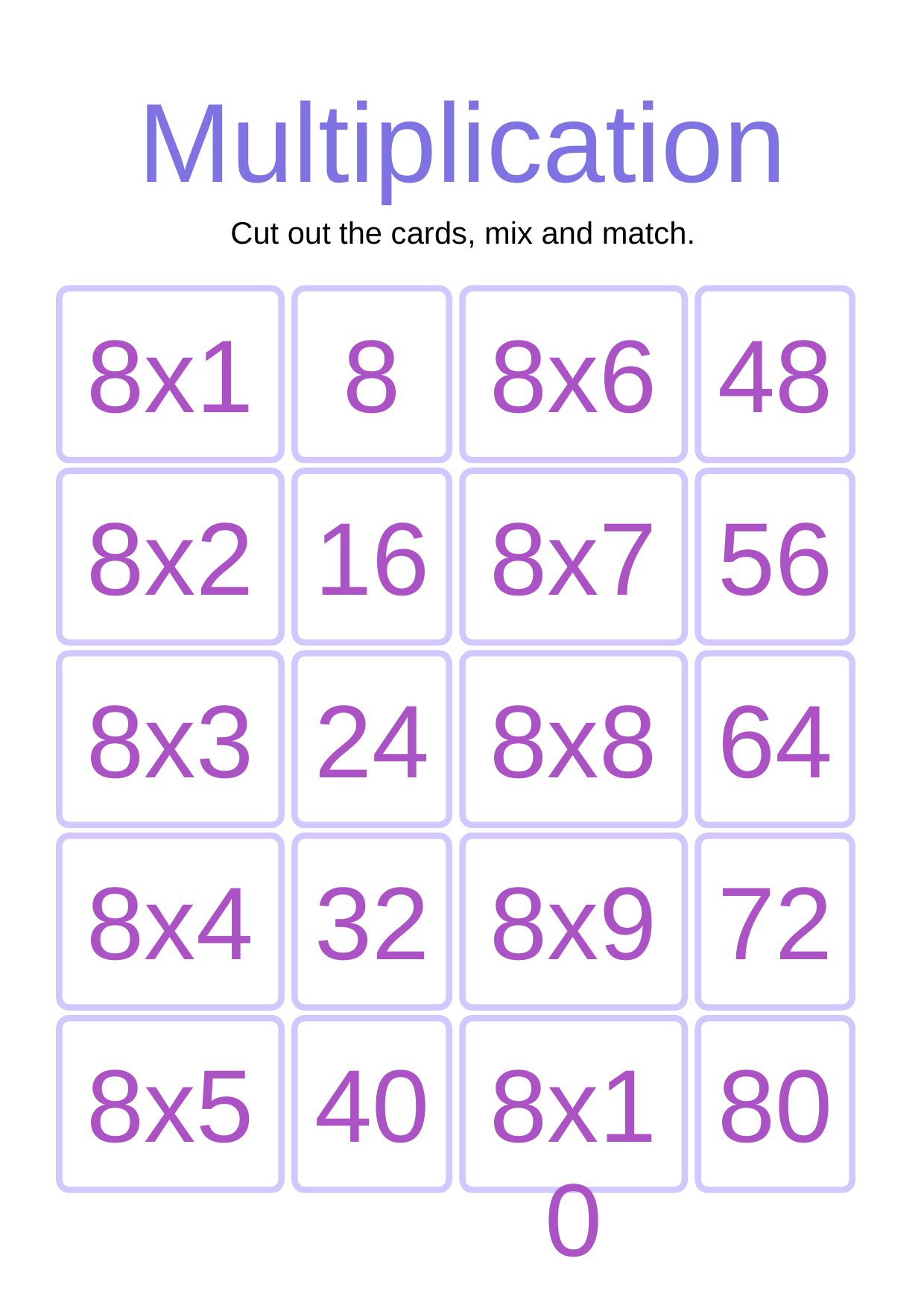

Multiplication
Cut out the cards, mix and match.

8x1
8
8x6
48

8x2
16
8x7
56

8x3
24
8x8
64

8x4
32
8x9
72

8x5
40
8x10
80